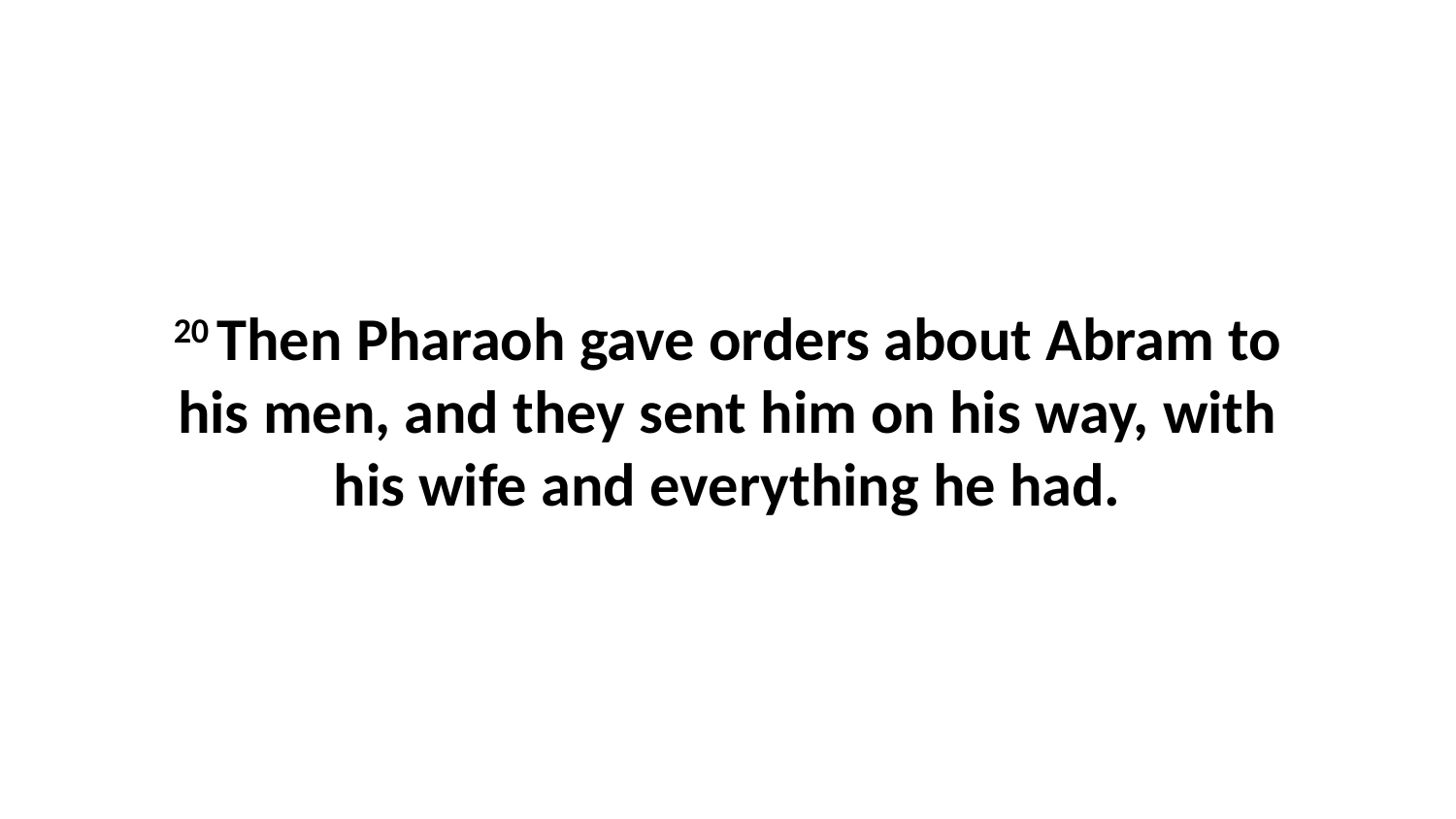

20 Then Pharaoh gave orders about Abram to his men, and they sent him on his way, with his wife and everything he had.